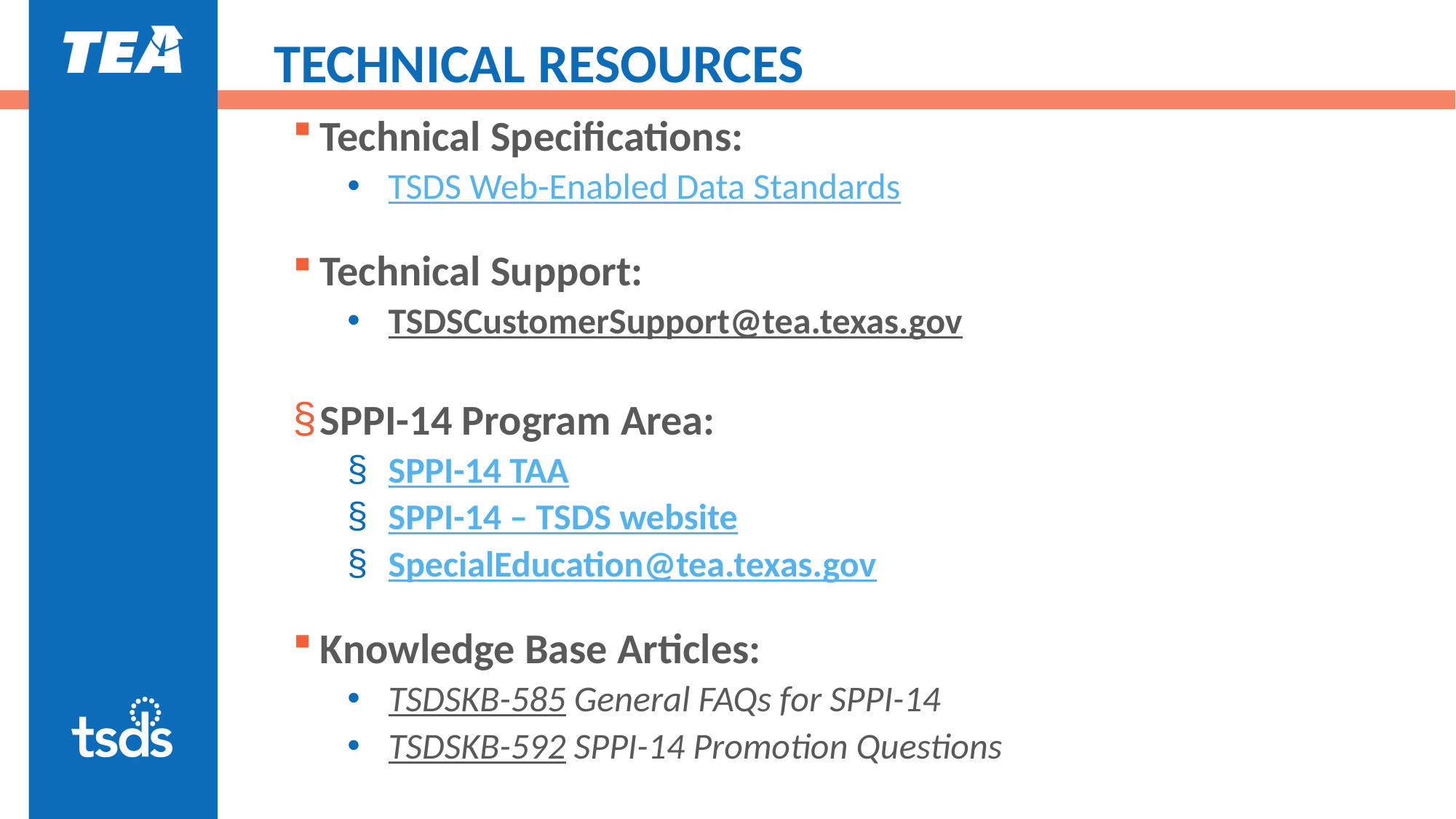

# TECHNICAL RESOURCES
Technical Specifications:
TSDS Web-Enabled Data Standards

Technical Support:
TSDSCustomerSupport@tea.texas.gov

SPPI-14 Program Area:
SPPI-14 TAA
SPPI-14 – TSDS website
SpecialEducation@tea.texas.gov

Knowledge Base Articles:
TSDSKB-585 General FAQs for SPPI-14
TSDSKB-592 SPPI-14 Promotion Questions